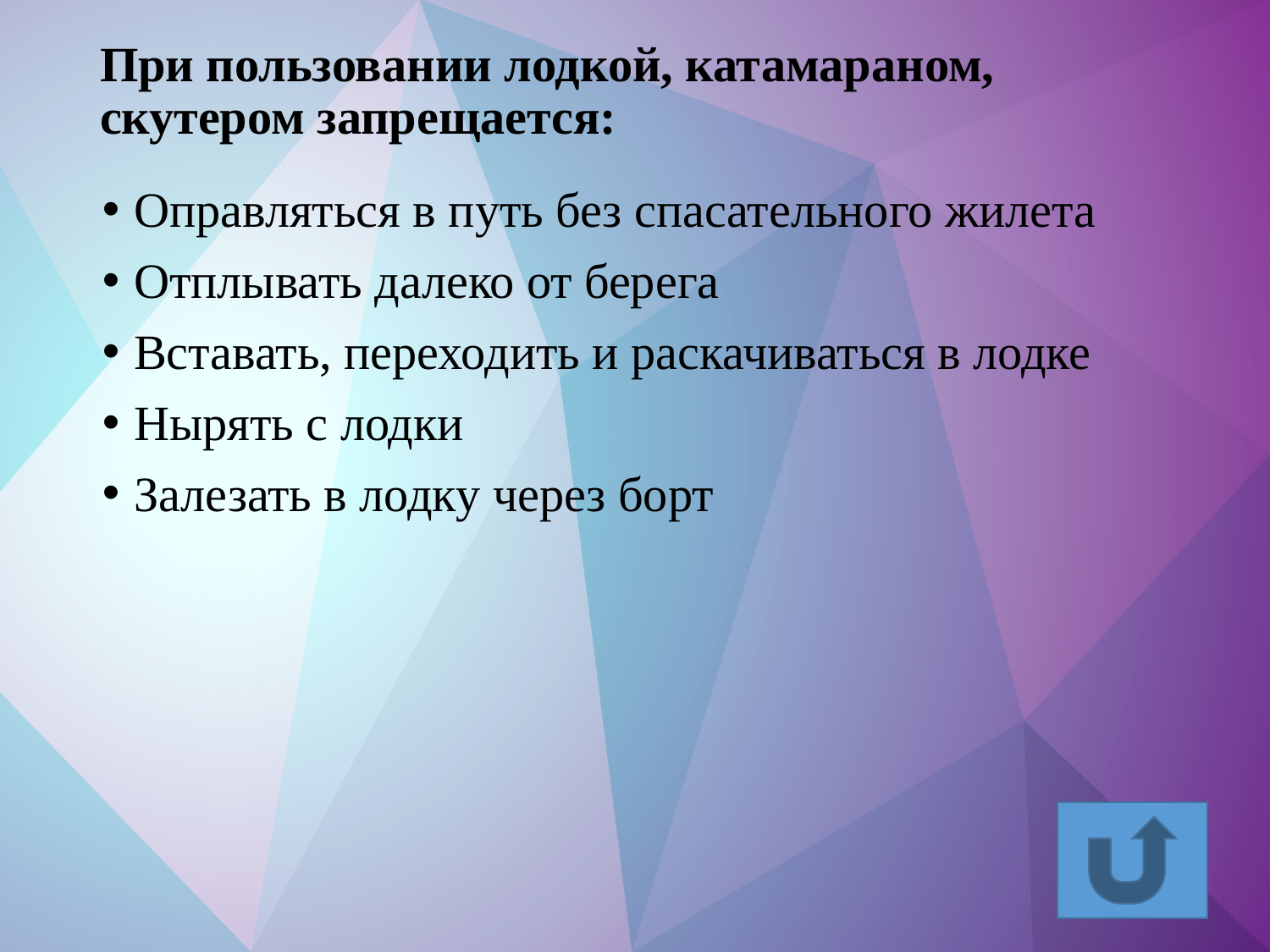

# При пользовании лодкой, катамараном, скутером запрещается:
Оправляться в путь без спасательного жилета
Отплывать далеко от берега
Вставать, переходить и раскачиваться в лодке
Нырять с лодки
Залезать в лодку через борт